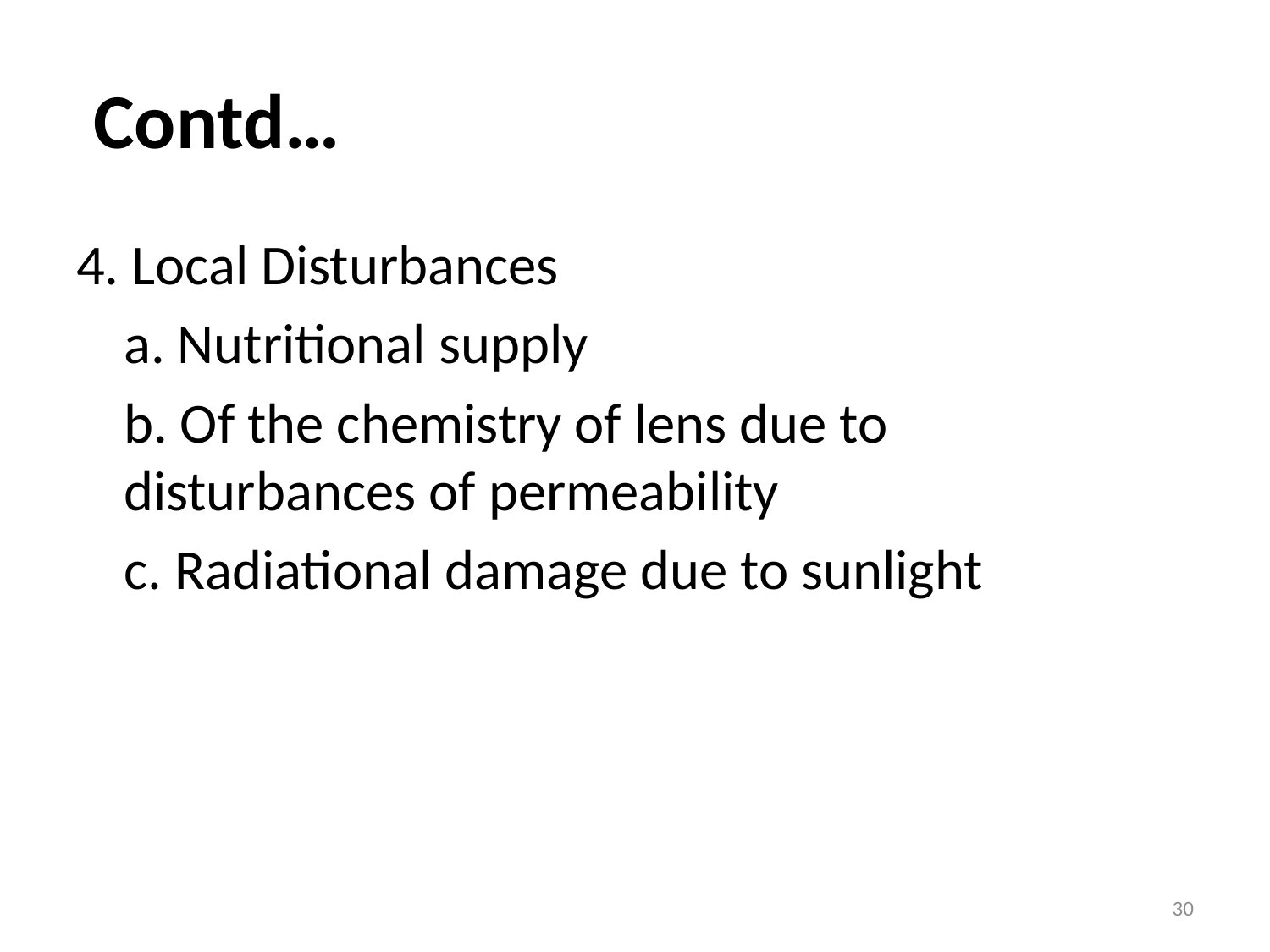

# Contd…
4. Local Disturbances
	a. Nutritional supply
	b. Of the chemistry of lens due to  disturbances of permeability
	c. Radiational damage due to sunlight

30